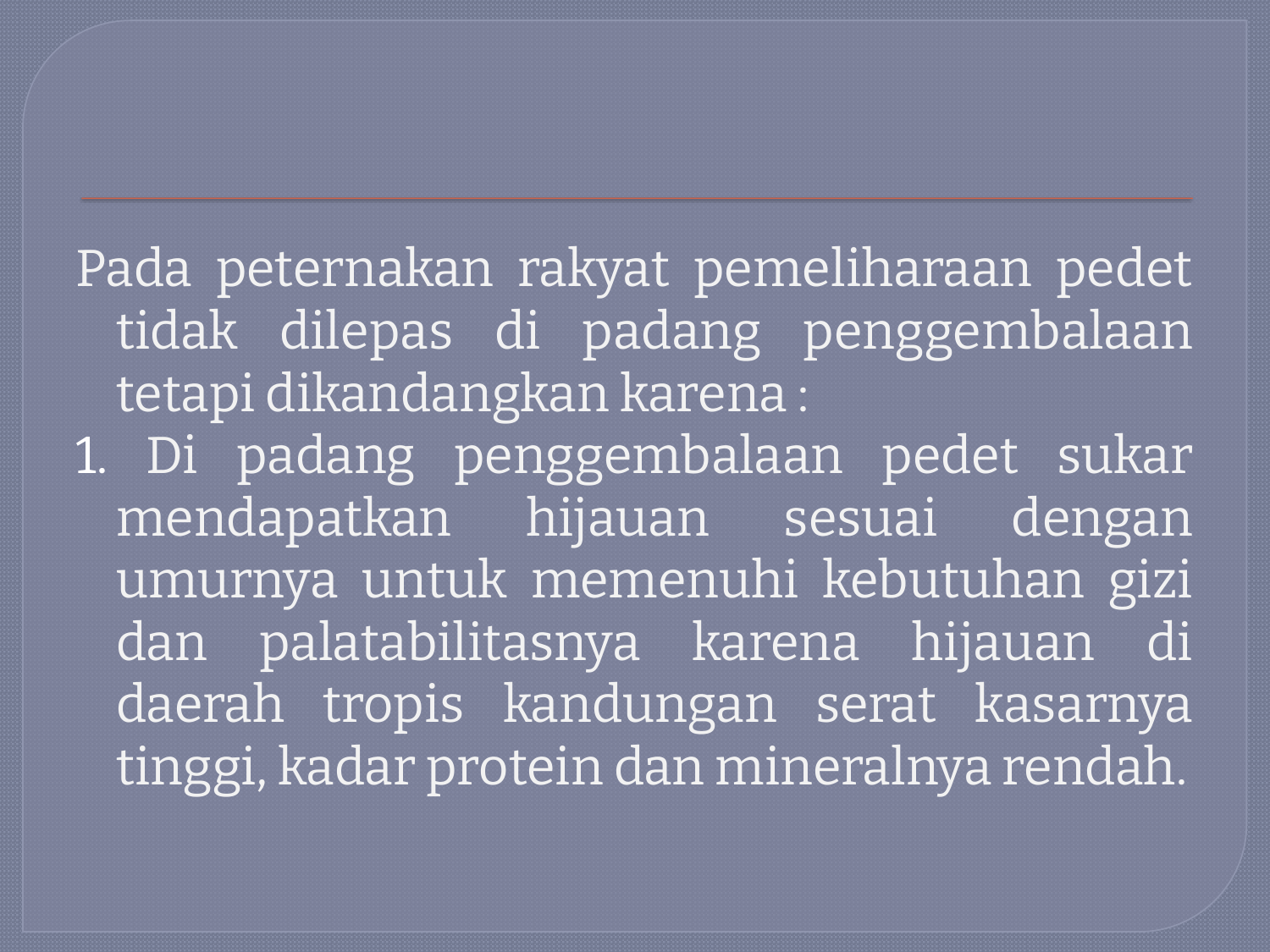

#
Pada peternakan rakyat pemeliharaan pedet tidak dilepas di padang penggembalaan tetapi dikandangkan karena :
1. Di padang penggembalaan pedet sukar mendapatkan hijauan sesuai dengan umurnya untuk memenuhi kebutuhan gizi dan palatabilitasnya karena hijauan di daerah tropis kandungan serat kasarnya tinggi, kadar protein dan mineralnya rendah.